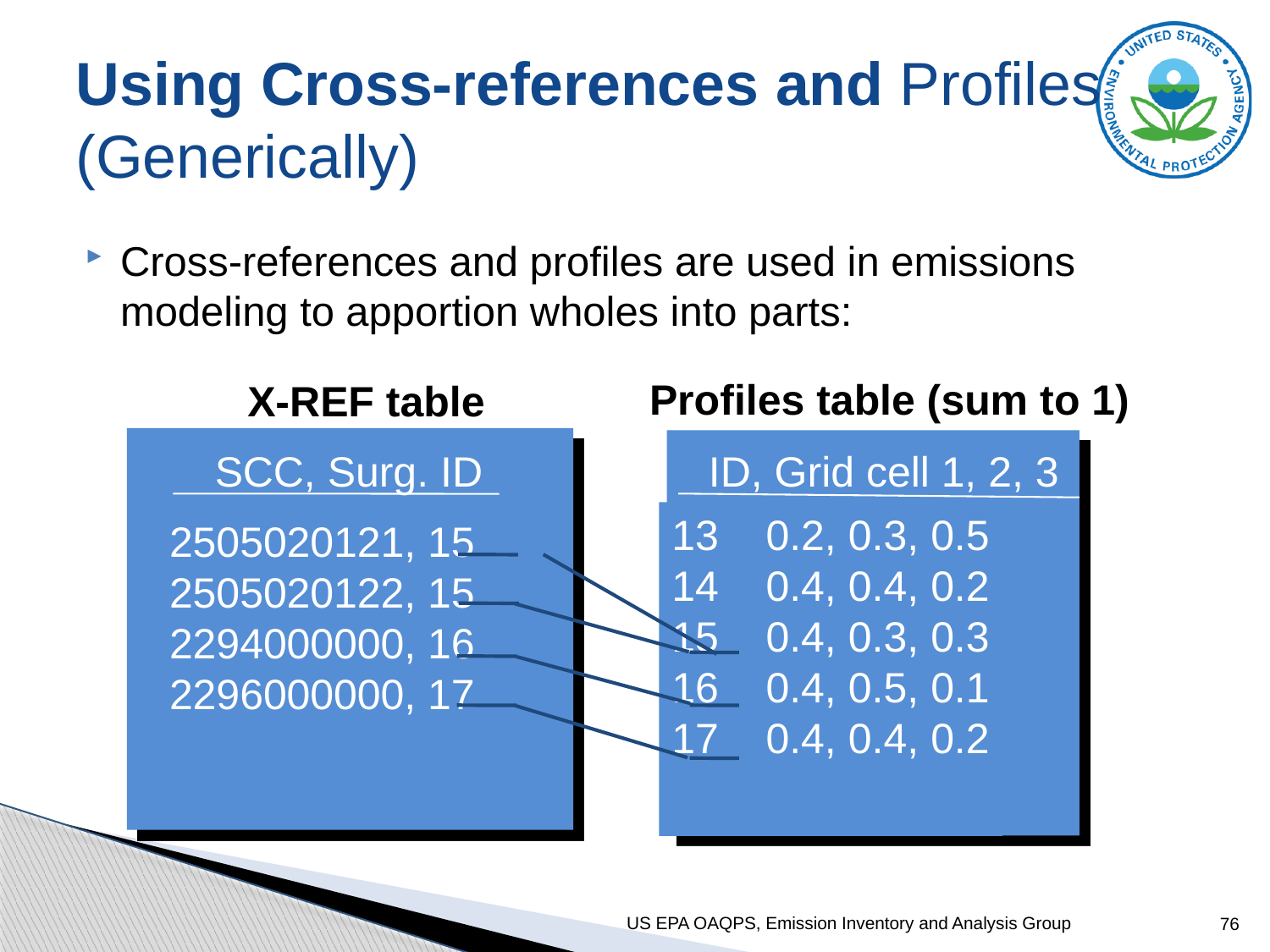

# Using Cross-references and Profiles (Generically)
Cross-references and profiles are used in emissions modeling to apportion wholes into parts:

Profiles table (sum to 1)
X-REF table

SCC, Surg. ID
ID, Grid cell 1, 2, 3

13    0.2, 0.3, 0.5
14    0.4, 0.4, 0.2
15    0.4, 0.3, 0.3
16    0.4, 0.5, 0.1
17    0.4, 0.4, 0.2

2505020121, 15	 2505020122, 15
2294000000, 16
2296000000, 17

US EPA OAQPS, Emission Inventory and Analysis Group
76